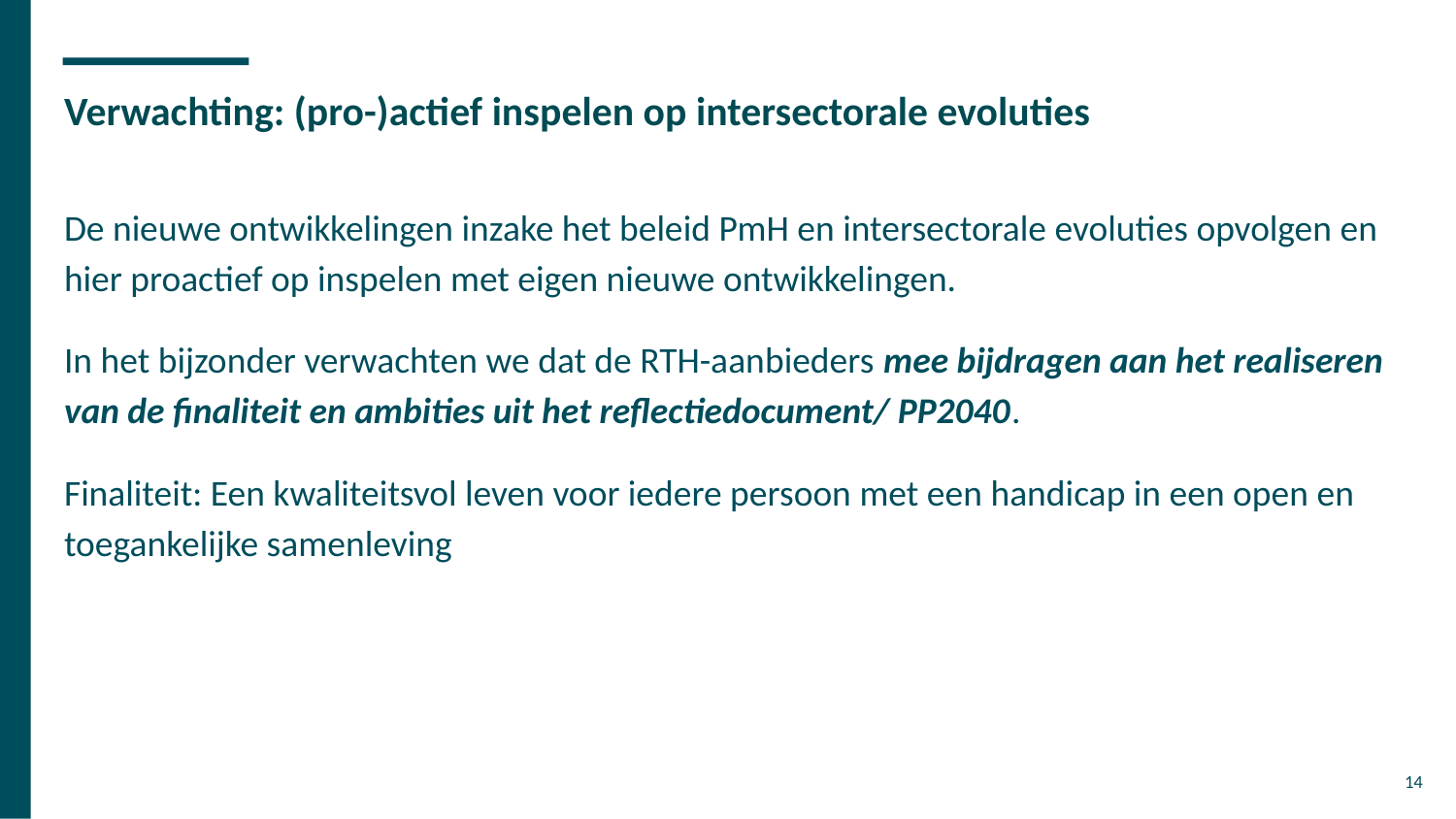

# Verwachting: (pro-)actief inspelen op intersectorale evoluties
De nieuwe ontwikkelingen inzake het beleid PmH en intersectorale evoluties opvolgen en hier proactief op inspelen met eigen nieuwe ontwikkelingen.
In het bijzonder verwachten we dat de RTH-aanbieders mee bijdragen aan het realiseren van de finaliteit en ambities uit het reflectiedocument/ PP2040.
Finaliteit: Een kwaliteitsvol leven voor iedere persoon met een handicap in een open en toegankelijke samenleving

14